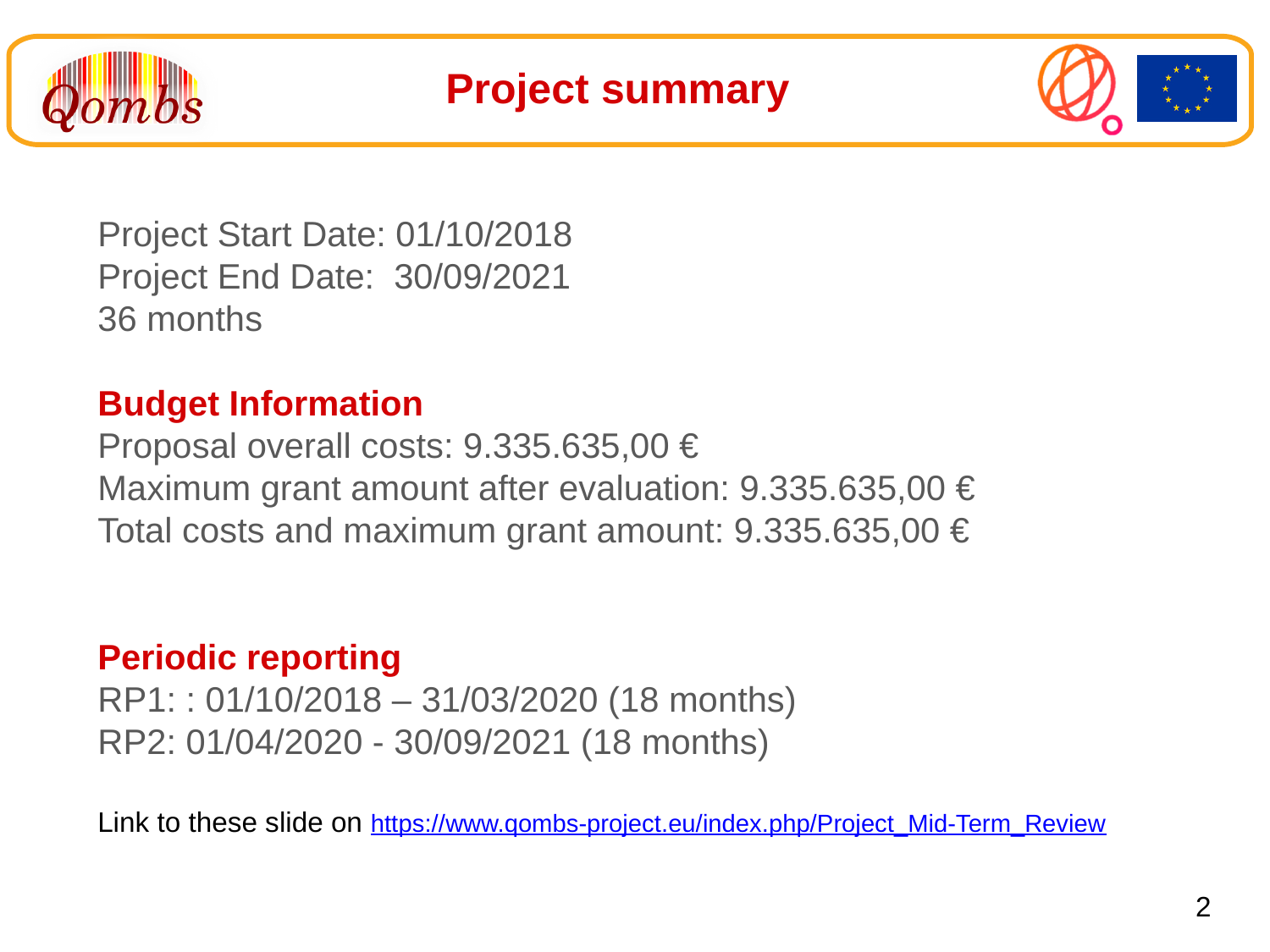

Project summary
Project Start Date: 01/10/2018
Project End Date:  30/09/2021
36 months

Budget Information
Proposal overall costs: 9.335.635,00 €
Maximum grant amount after evaluation: 9.335.635,00 €
Total costs and maximum grant amount: 9.335.635,00 €

Periodic reporting
RP1: : 01/10/2018 – 31/03/2020 (18 months)
RP2: 01/04/2020 - 30/09/2021 (18 months)

Link to these slide on https://www.qombs-project.eu/index.php/Project_Mid-Term_Review
2